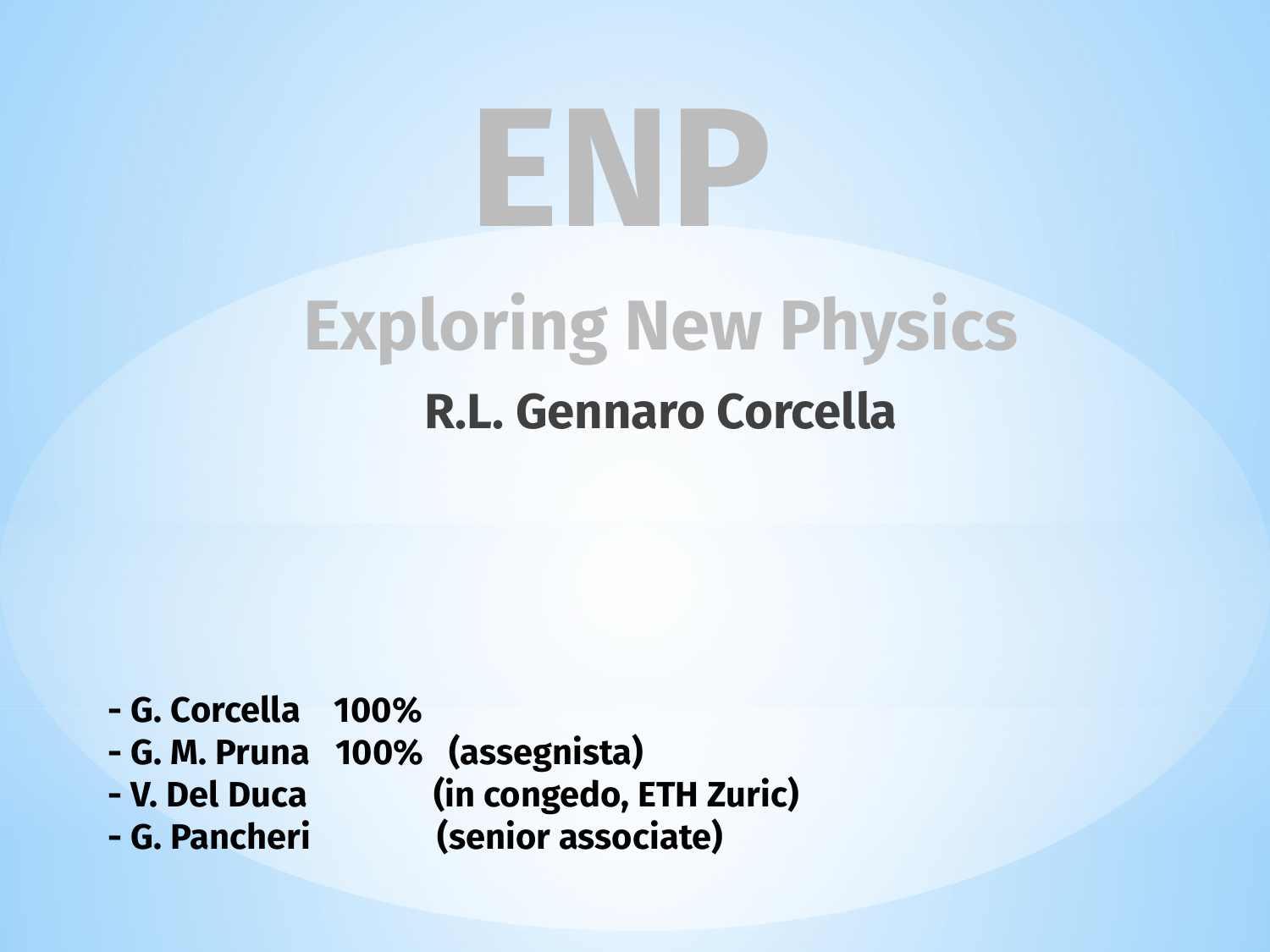

ENP
Exploring New Physics
R.L. Gennaro Corcella

# - G. Corcella    100% - G. M. Pruna   100%   (assegnista) - V. Del Duca               (in congedo, ETH Zuric) - G. Pancheri               (senior associate)